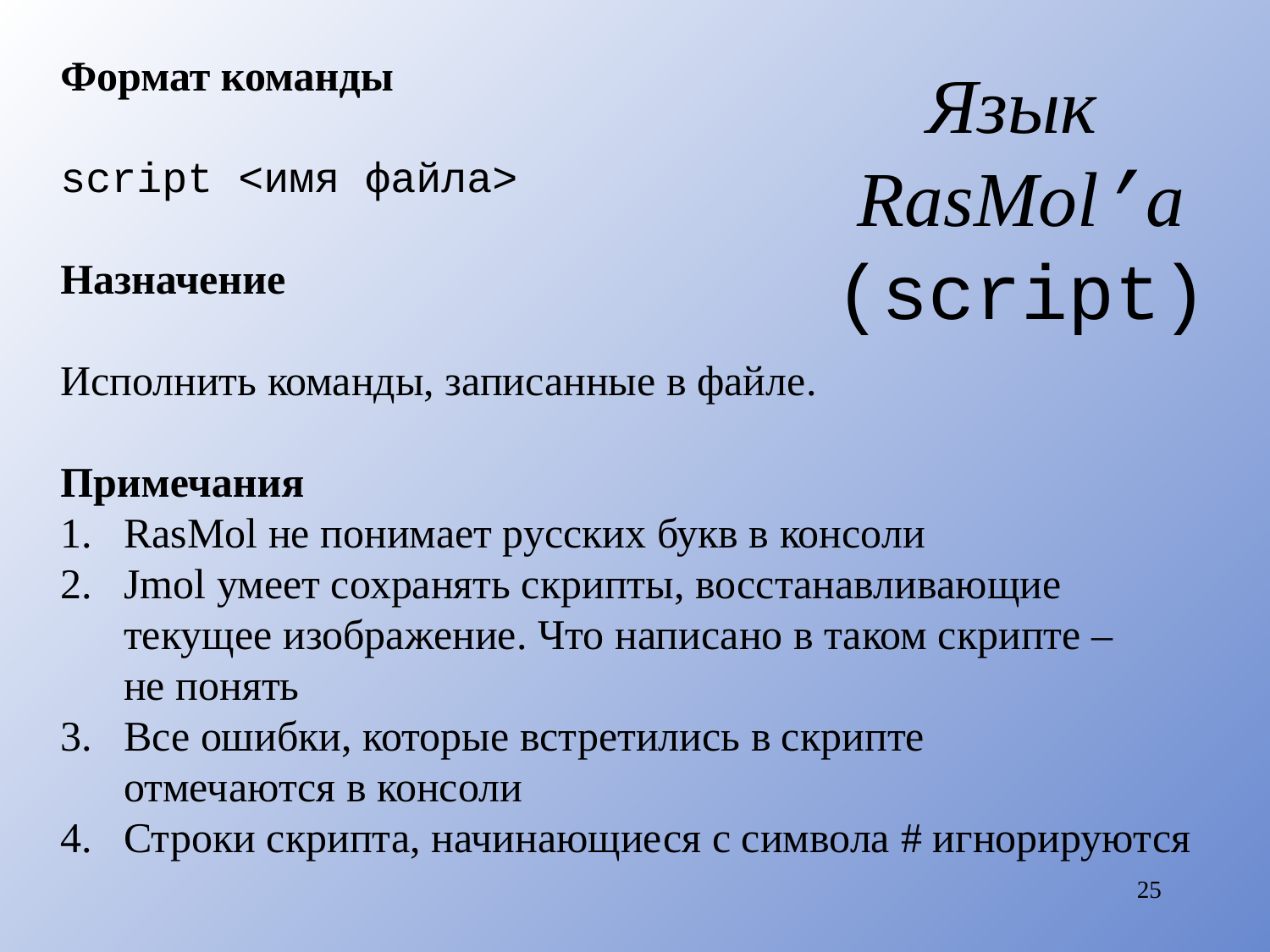

# Язык RasMol’а (script)
Формат команды

script <имя файла>

Назначение

Исполнить команды, записанные в файле.

Примечания
RasMol не понимает русских букв в консоли
Jmol умеет сохранять скрипты, восстанавливающие
текущее изображение. Что написано в таком скрипте –
не понять
Все ошибки, которые встретились в скрипте
отмечаются в консоли
Строки скрипта, начинающиеся с символа # игнорируются
25